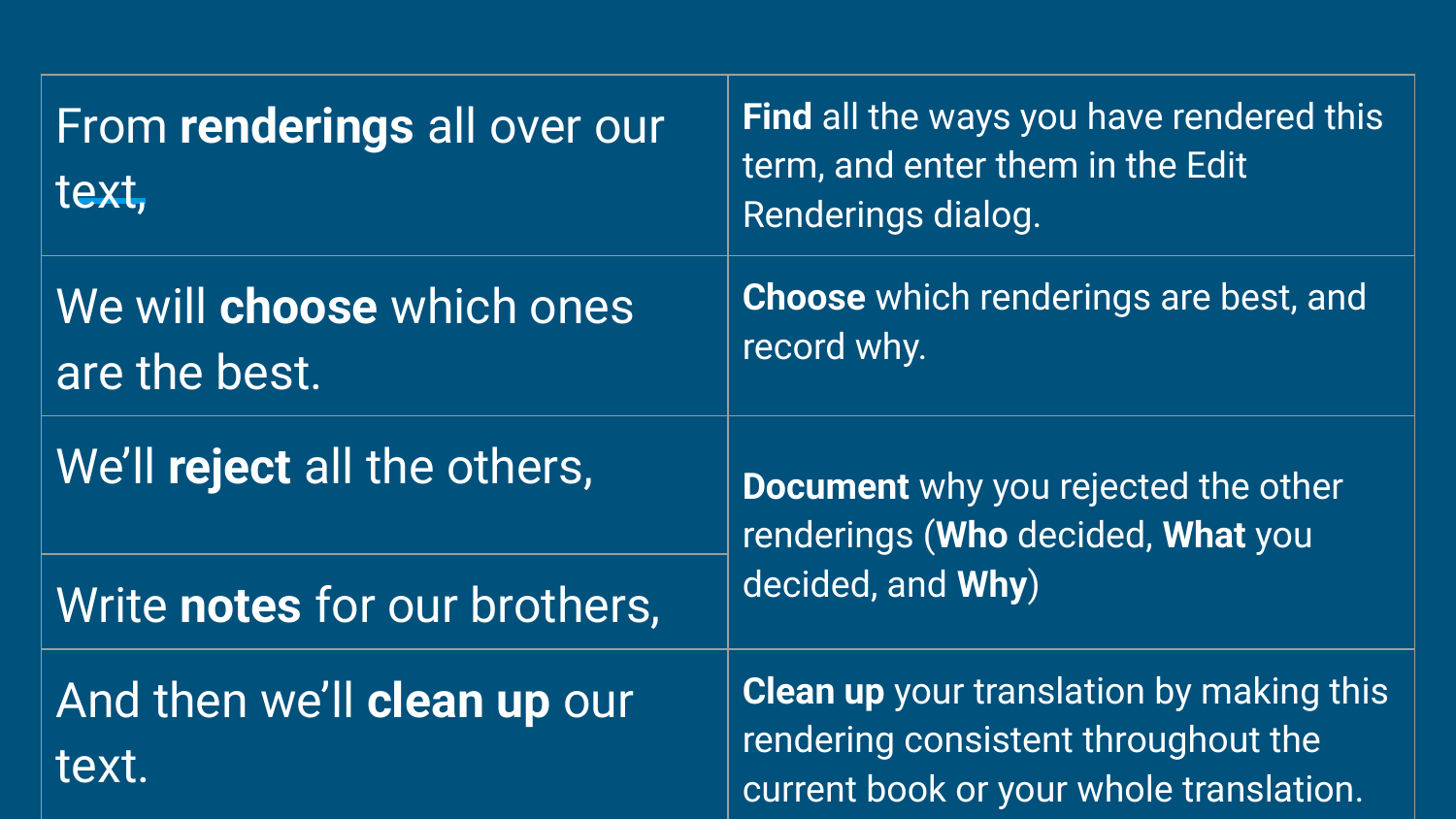

| From renderings all over our text, | Find all the ways you have rendered this term, and enter them in the Edit Renderings dialog. |
| --- | --- |
| We will choose which ones are the best. | Choose which renderings are best, and record why. |
| We’ll reject all the others, | Document why you rejected the other renderings (Who decided, What you decided, and Why) |
| Write notes for our brothers, |  |
| And then we’ll clean up our text. | Clean up your translation by making this rendering consistent throughout the current book or your whole translation. |